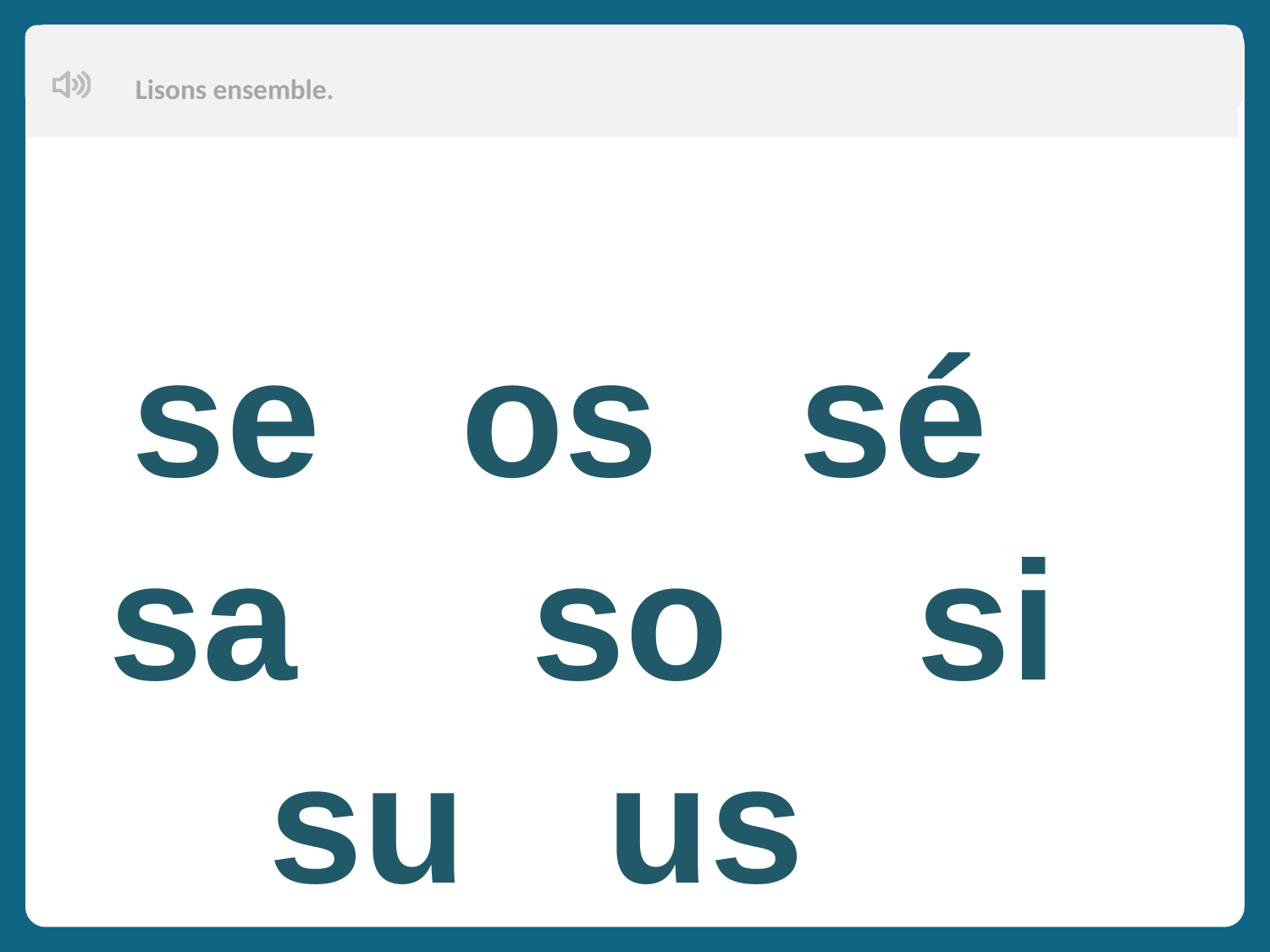

Lisons ensemble.

Aujourd’hui, nous allons apprendre de nouveaux mots en français.

se   os   sé    sa     so    si   su   us